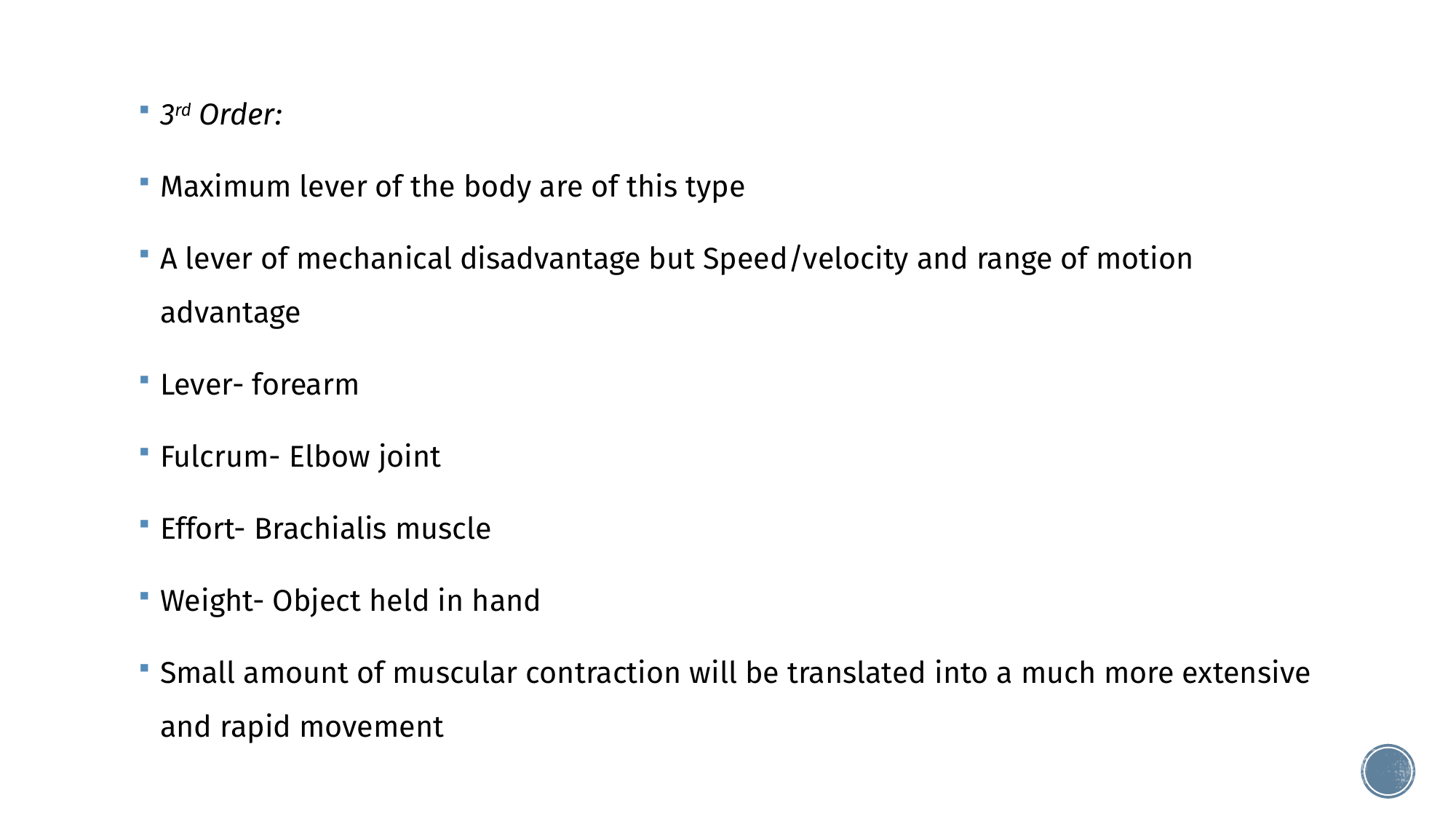

3rd Order:
Maximum lever of the body are of this type
A lever of mechanical disadvantage but Speed/velocity and range of motion advantage
Lever- forearm
Fulcrum- Elbow joint
Effort- Brachialis muscle
Weight- Object held in hand
Small amount of muscular contraction will be translated into a much more extensive and rapid movement